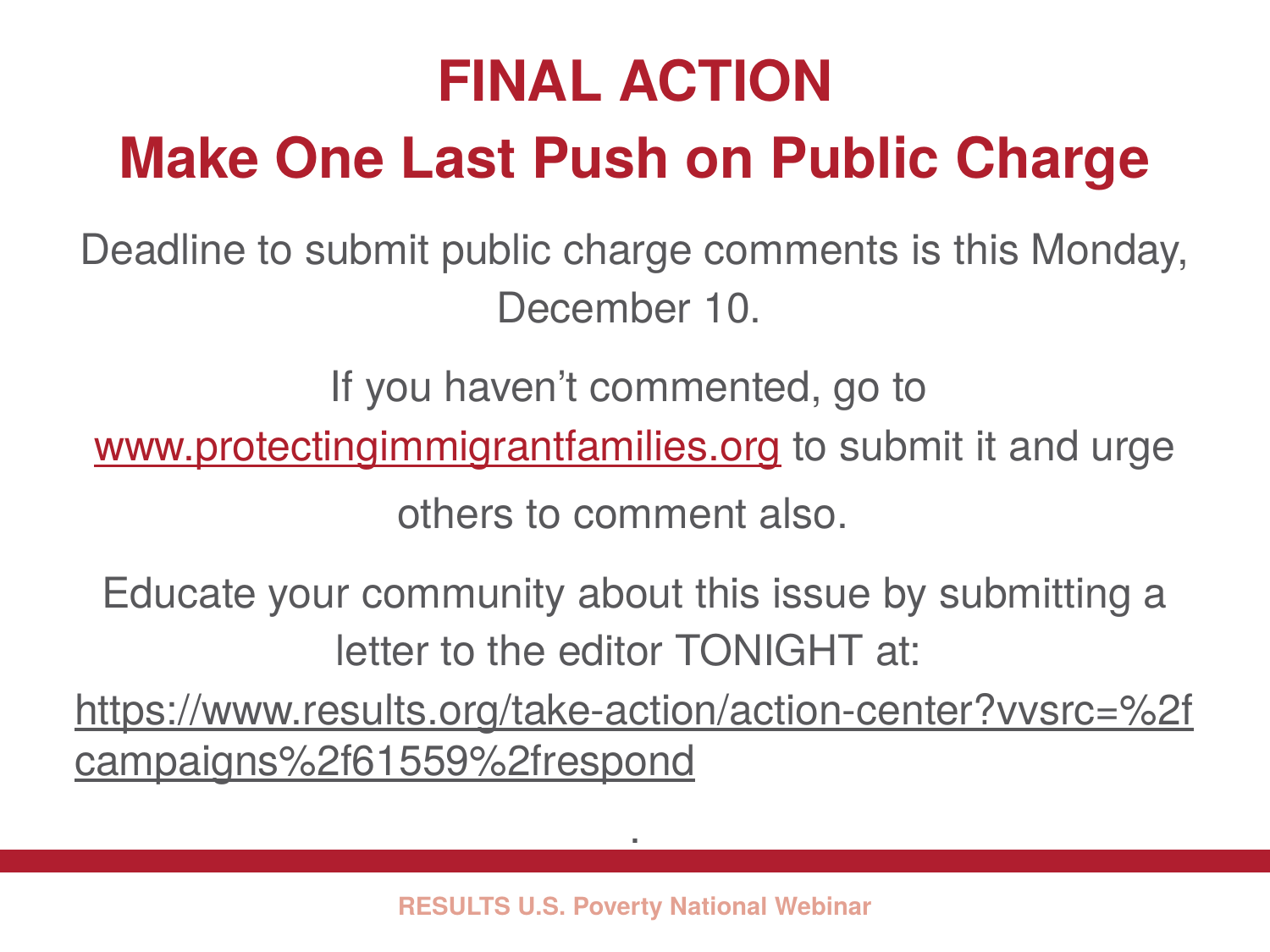

43

FINAL ACTION
Make One Last Push on Public Charge

Deadline to submit public charge comments is this Monday, December 10.
If you haven’t commented, go to www.protectingimmigrantfamilies.org to submit it and urge others to comment also.
Educate your community about this issue by submitting a letter to the editor TONIGHT at:
https://www.results.org/take-action/action-center?vvsrc=%2fcampaigns%2f61559%2frespond.
RESULTS U.S. Poverty National Webinar